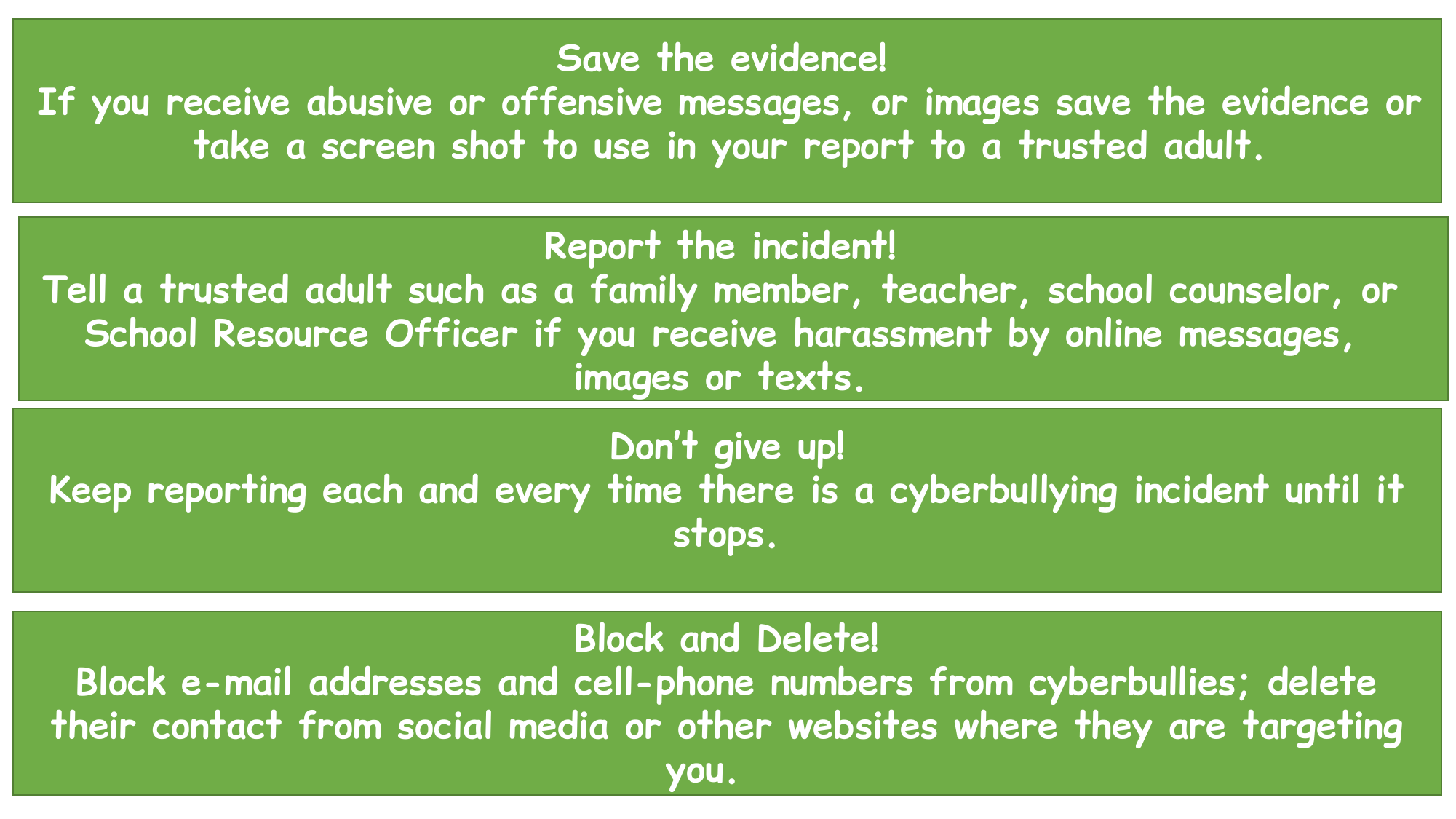

Save the evidence!
If you receive abusive or offensive messages, or images save the evidence or take a screen shot to use in your report to a trusted adult.
Report the incident!
Tell a trusted adult such as a family member, teacher, school counselor, or School Resource Officer if you receive harassment by online messages, images or texts.

Don’t give up!
Keep reporting each and every time there is a cyberbullying incident until it stops.
Block and Delete!
Block e-mail addresses and cell-phone numbers from cyberbullies; delete their contact from social media or other websites where they are targeting you.